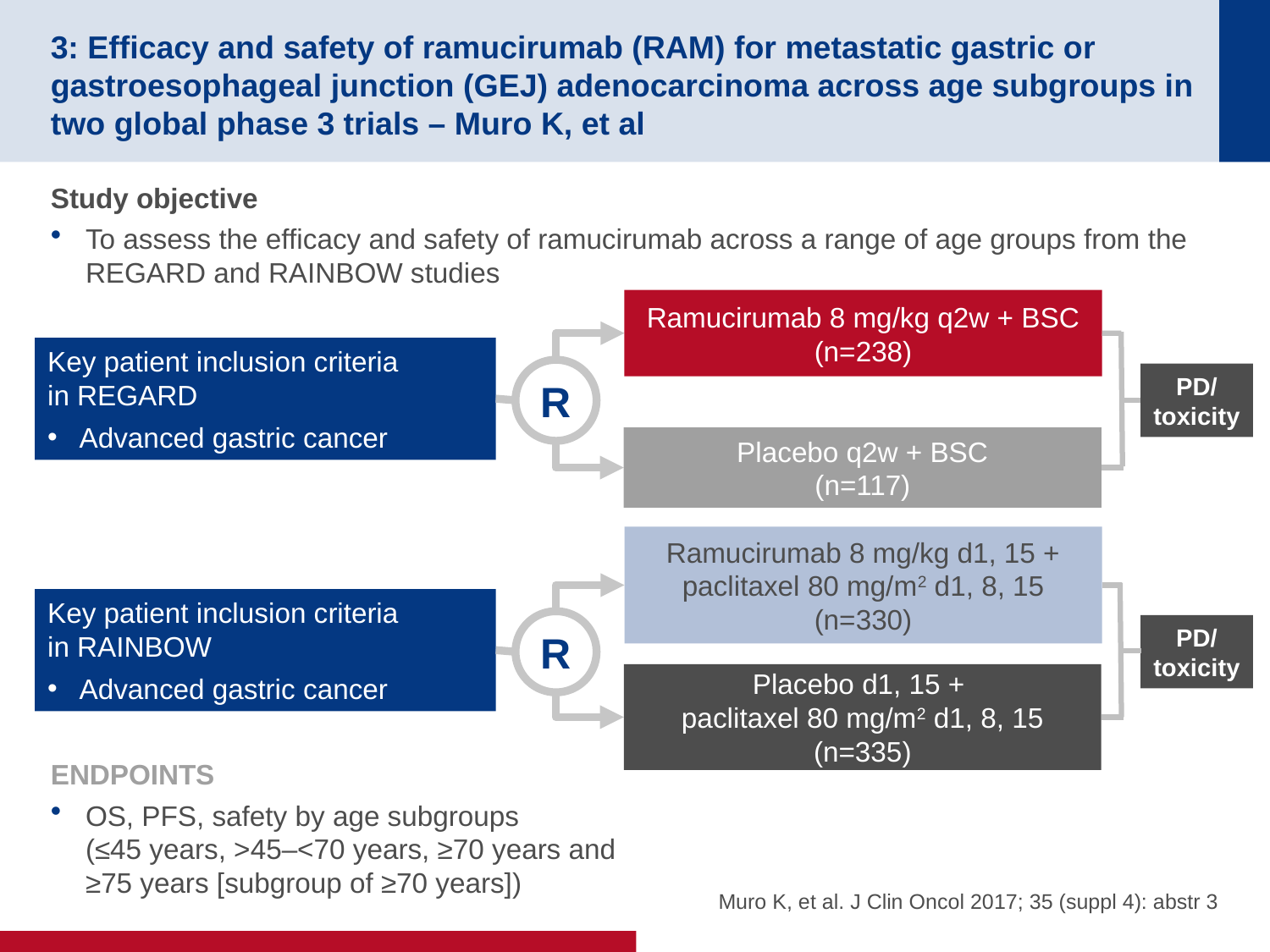

# 3: Efficacy and safety of ramucirumab (RAM) for metastatic gastric or gastroesophageal junction (GEJ) adenocarcinoma across age subgroups in two global phase 3 trials – Muro K, et al
Study objective
To assess the efficacy and safety of ramucirumab across a range of age groups from the REGARD and RAINBOW studies
Ramucirumab 8 mg/kg q2w + BSC
(n=238)
Key patient inclusion criteria
in REGARD
Advanced gastric cancer
R
PD/ toxicity
Placebo q2w + BSC
(n=117)
Ramucirumab 8 mg/kg d1, 15 + paclitaxel 80 mg/m2 d1, 8, 15
(n=330)
Key patient inclusion criteria
in RAINBOW
Advanced gastric cancer
R
PD/ toxicity
Placebo d1, 15 +
paclitaxel 80 mg/m2 d1, 8, 15
(n=335)
ENDPOINTS
OS, PFS, safety by age subgroups
(≤45 years, >45–<70 years, ≥70 years and ≥75 years [subgroup of ≥70 years])

Muro K, et al. J Clin Oncol 2017; 35 (suppl 4): abstr 3